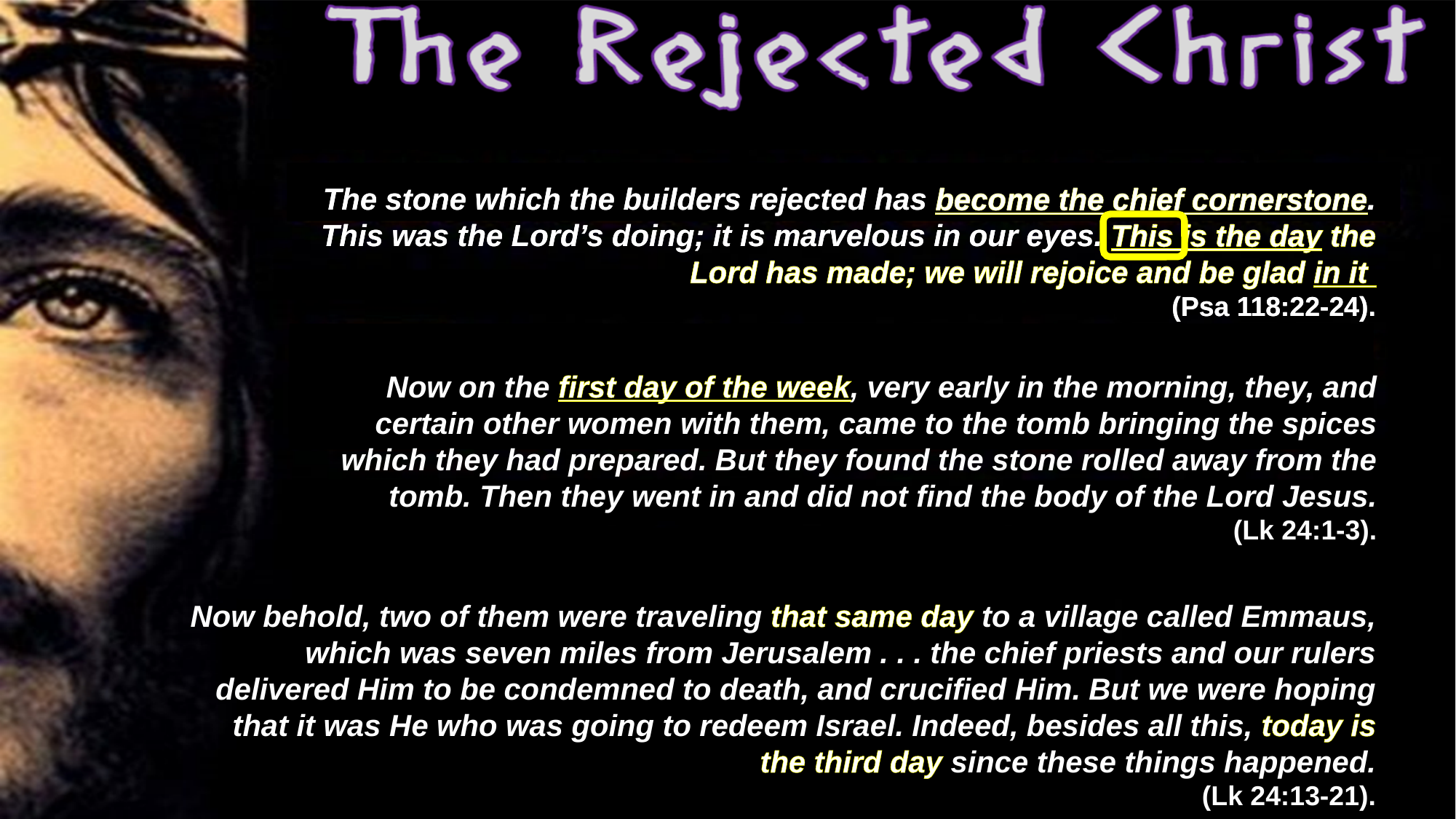

The stone which the builders rejected has become the chief cornerstone. This was the Lord’s doing; it is marvelous in our eyes. This is the day the Lord has made; we will rejoice and be glad in it
(Psa 118:22-24).
The stone which the builders rejected has become the chief cornerstone. This was the Lord’s doing; it is marvelous in our eyes. This is the day the Lord has made; we will rejoice and be glad in it
(Psa 118:22-24).

Now on the first day of the week, very early in the morning, they, and certain other women with them, came to the tomb bringing the spices which they had prepared. But they found the stone rolled away from the tomb. Then they went in and did not find the body of the Lord Jesus.
(Lk 24:1-3).
Now behold, two of them were traveling that same day to a village called Emmaus, which was seven miles from Jerusalem . . . the chief priests and our rulers delivered Him to be condemned to death, and crucified Him. But we were hoping that it was He who was going to redeem Israel. Indeed, besides all this, today is the third day since these things happened.
(Lk 24:13-21).